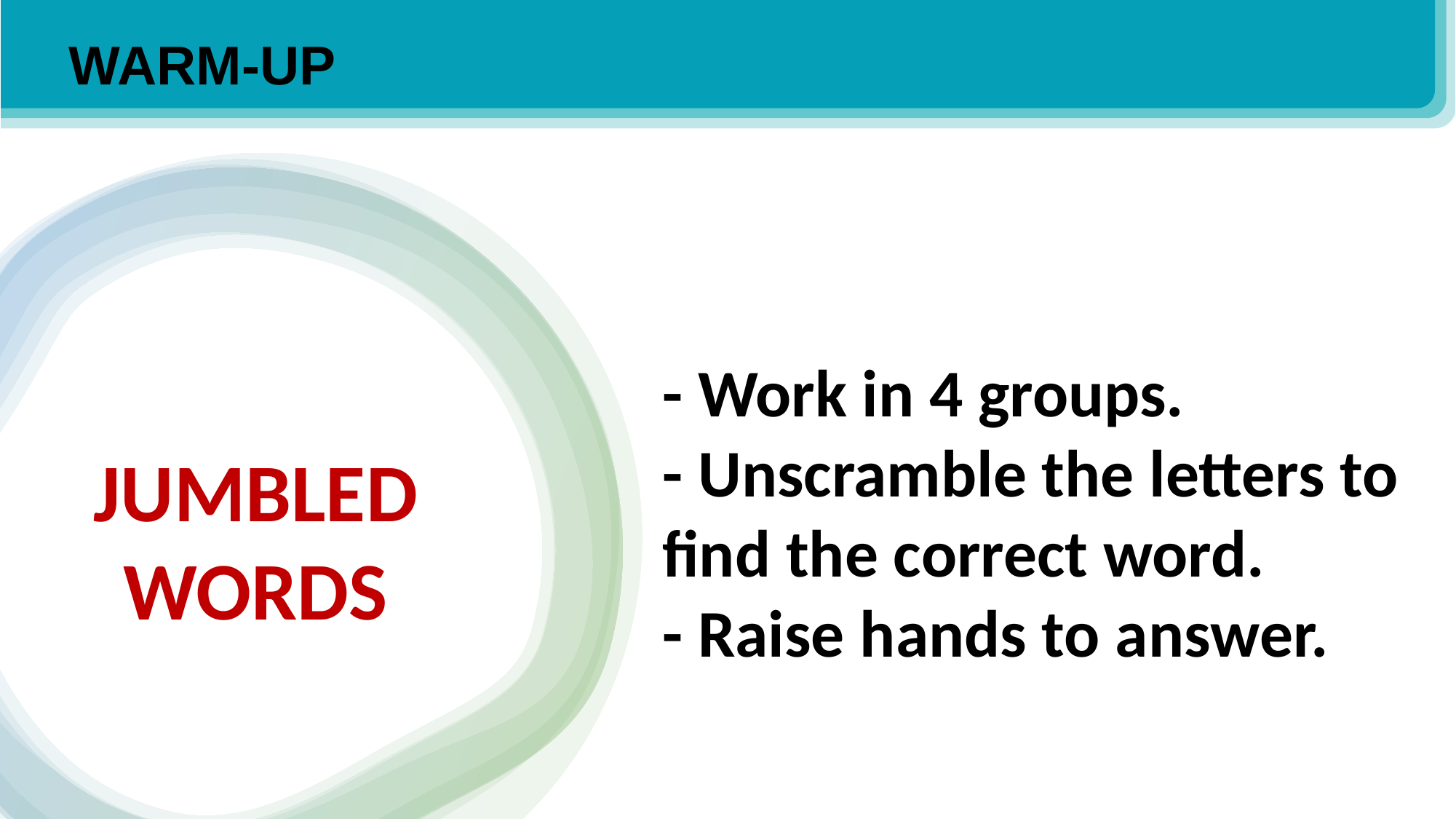

WARM-UP

- Work in 4 groups.
- Unscramble the letters to find the correct word.
- Raise hands to answer.
JUMBLED WORDS